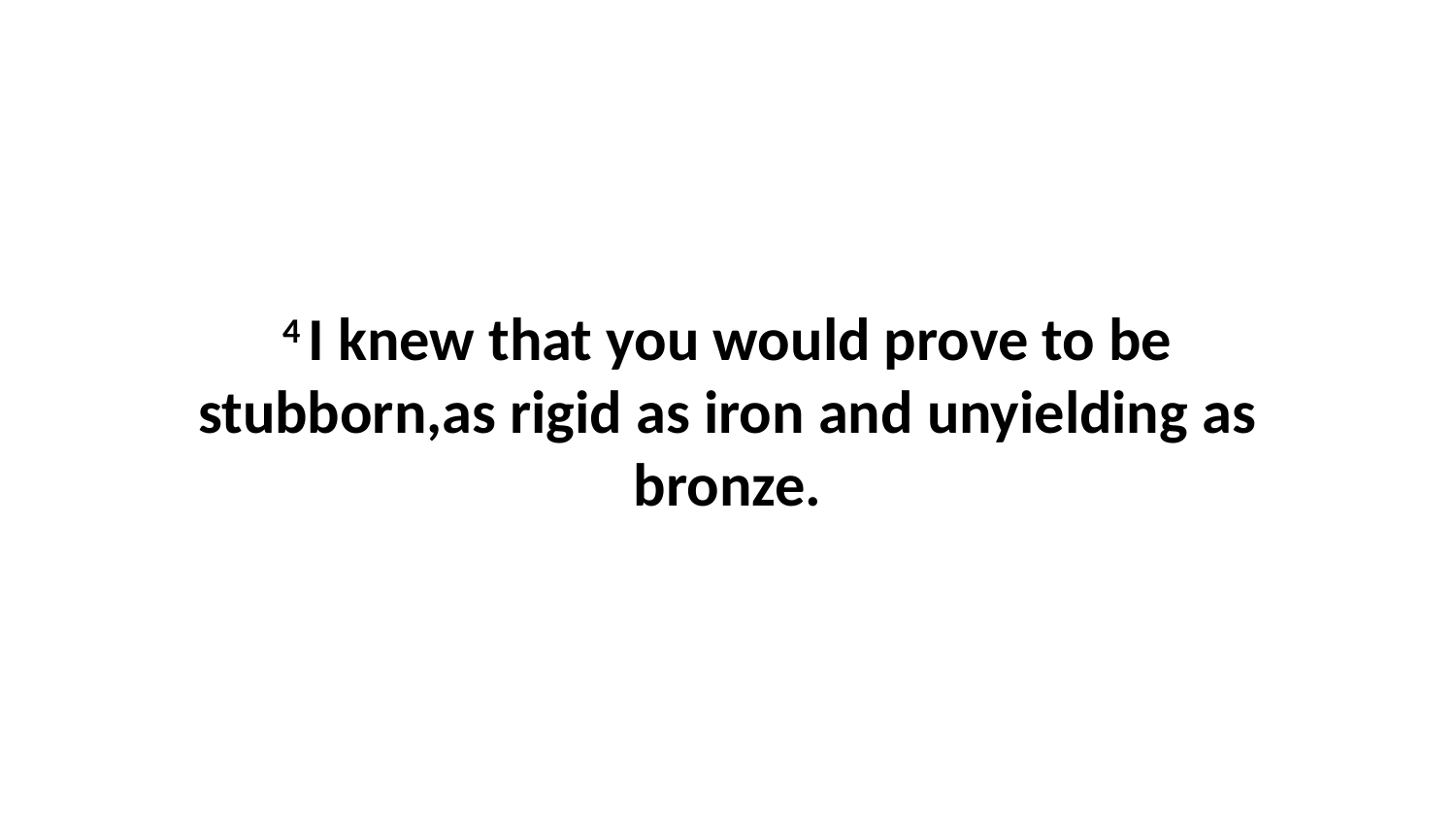

4 I knew that you would prove to be stubborn,as rigid as iron and unyielding as bronze.